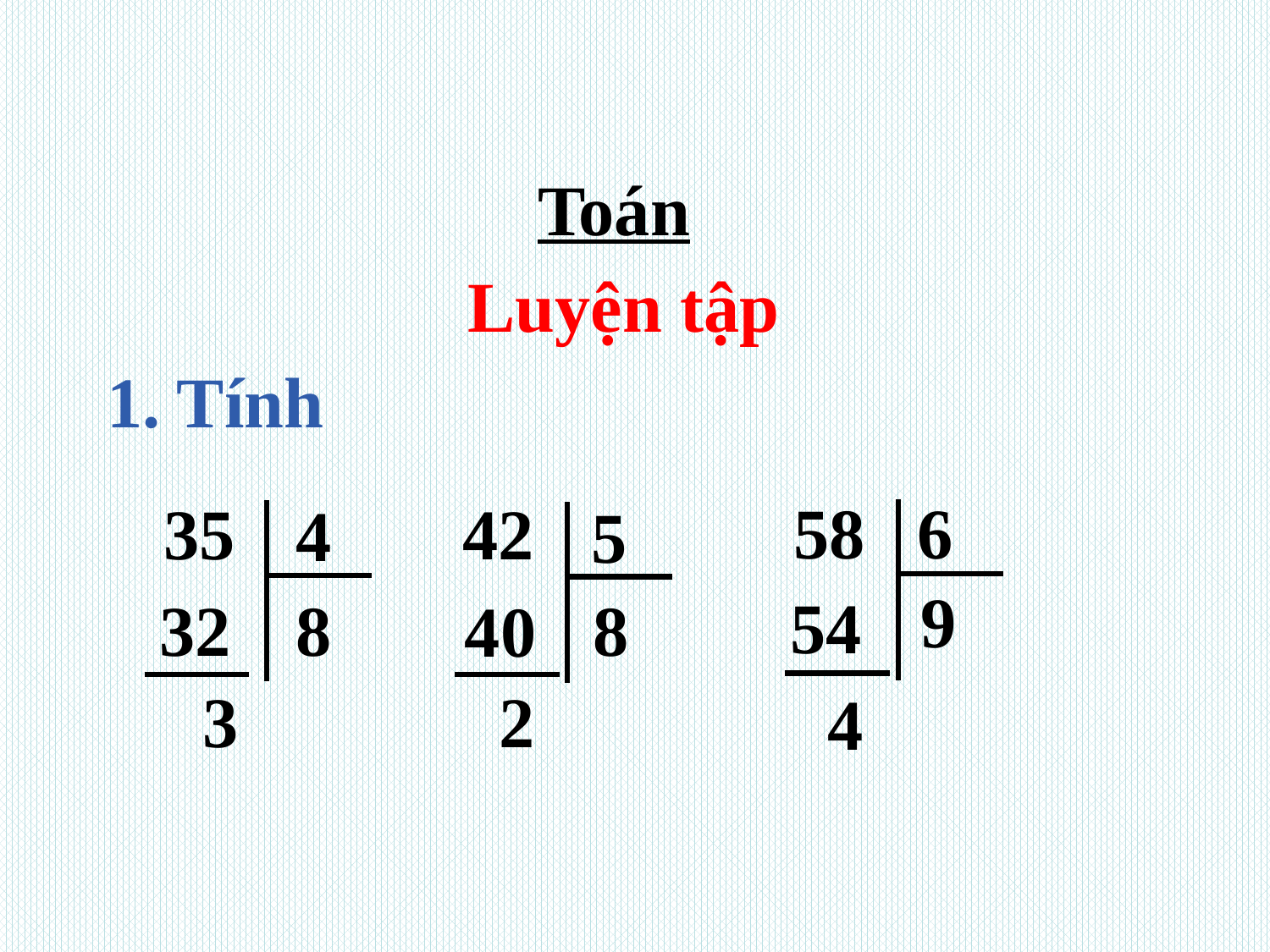

Toán
Luyện tập
1. Tính
58
6
35
4
42
5
9
54
32
8
8
40
3
2
4